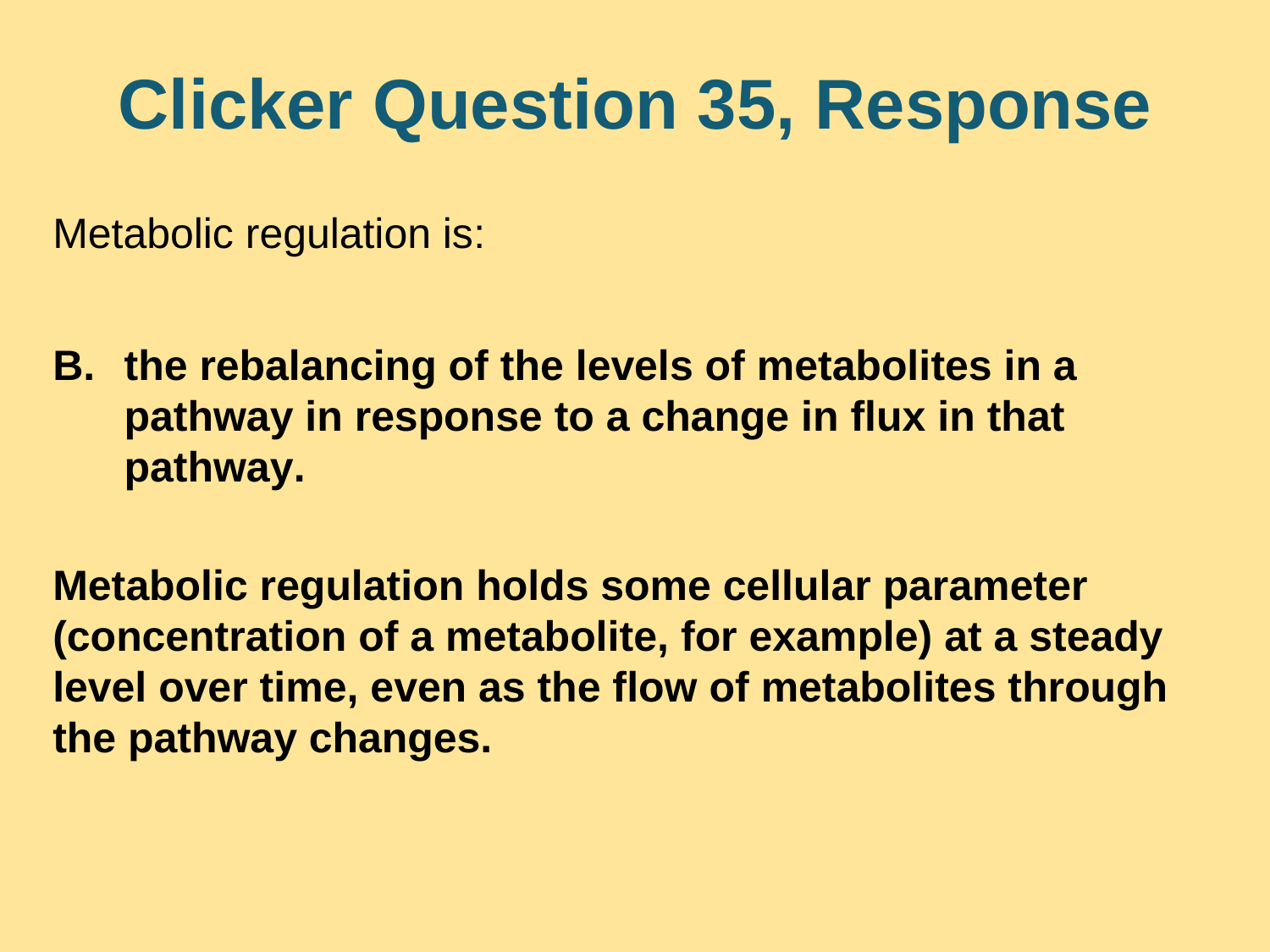

# Clicker Question 35, Response
Metabolic regulation is:

the rebalancing of the levels of metabolites in a pathway in response to a change in flux in that pathway.

Metabolic regulation holds some cellular parameter (concentration of a metabolite, for example) at a steady level over time, even as the flow of metabolites through the pathway changes.